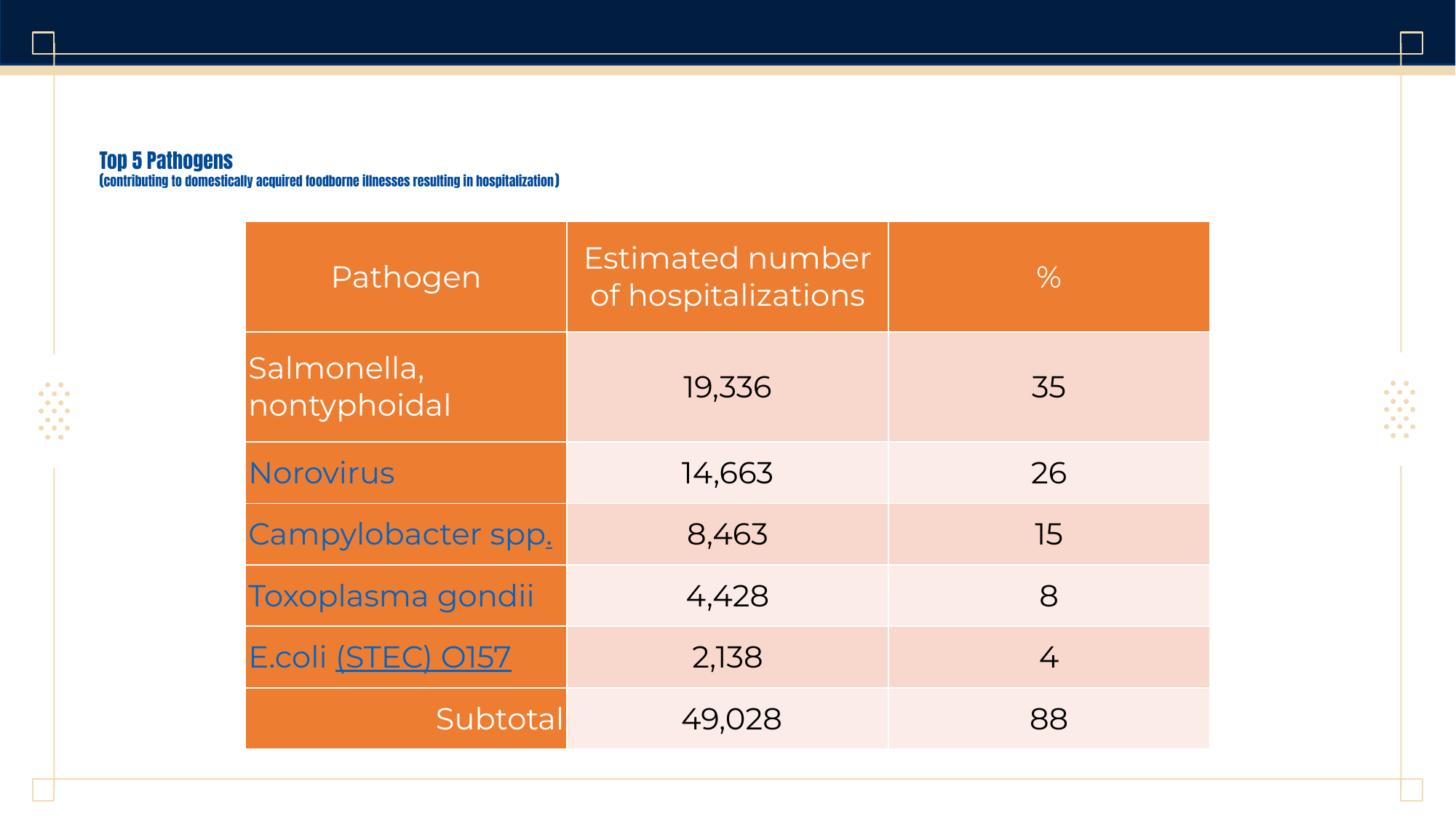

# Top 5 Pathogens (contributing to domestically acquired foodborne illnesses resulting in hospitalization)
| Pathogen | Estimated number of hospitalizations | % |
| --- | --- | --- |
| Salmonella, nontyphoidal | 19,336 | 35 |
| Norovirus | 14,663 | 26 |
| Campylobacter spp. | 8,463 | 15 |
| Toxoplasma gondii | 4,428 | 8 |
| E.coli (STEC) O157 | 2,138 | 4 |
| Subtotal | 49,028 | 88 |